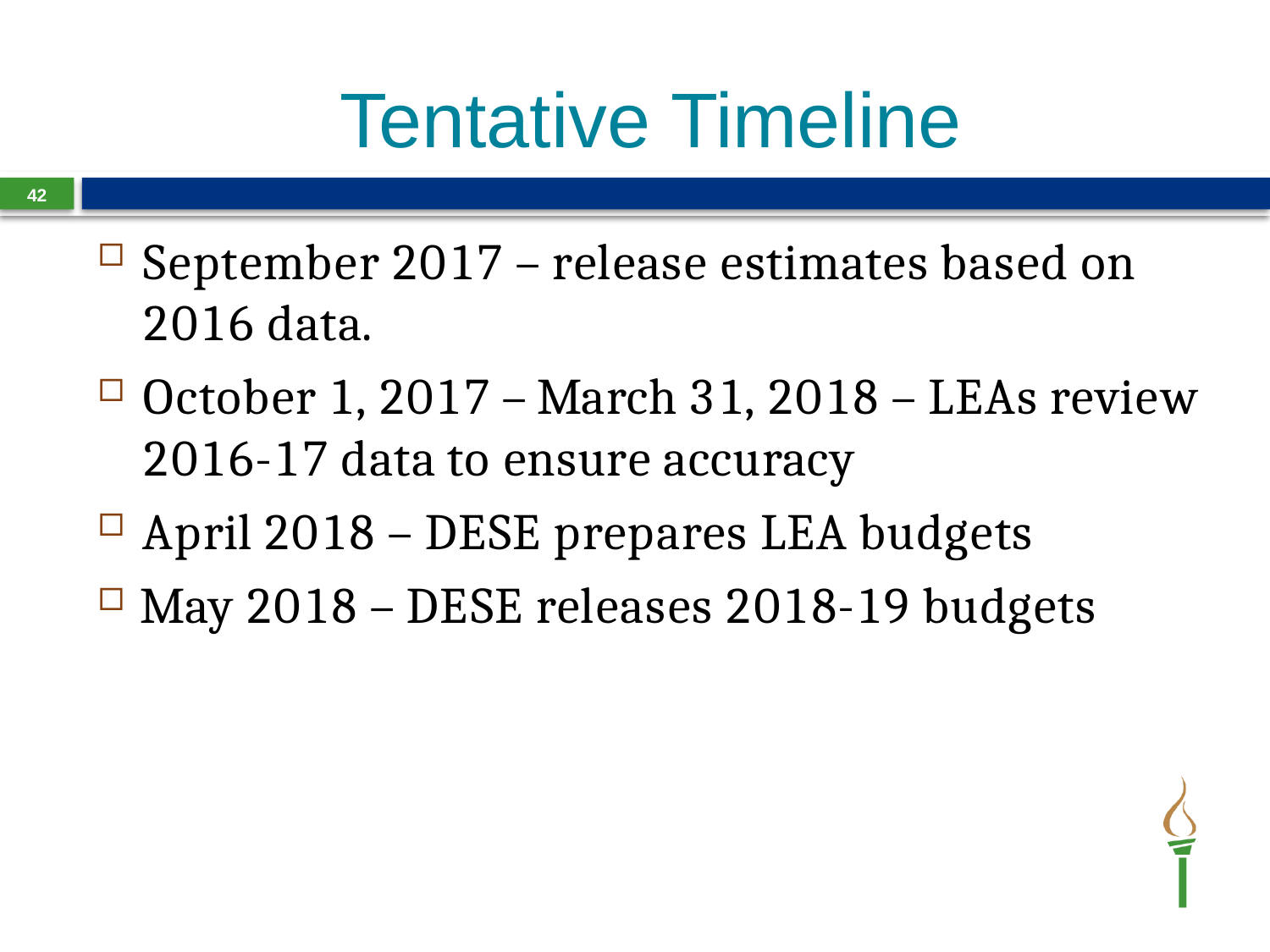

# Tentative Timeline
42
September 2017 – release estimates based on 2016 data.
October 1, 2017 – March 31, 2018 – LEAs review 2016-17 data to ensure accuracy
April 2018 – DESE prepares LEA budgets
May 2018 – DESE releases 2018-19 budgets